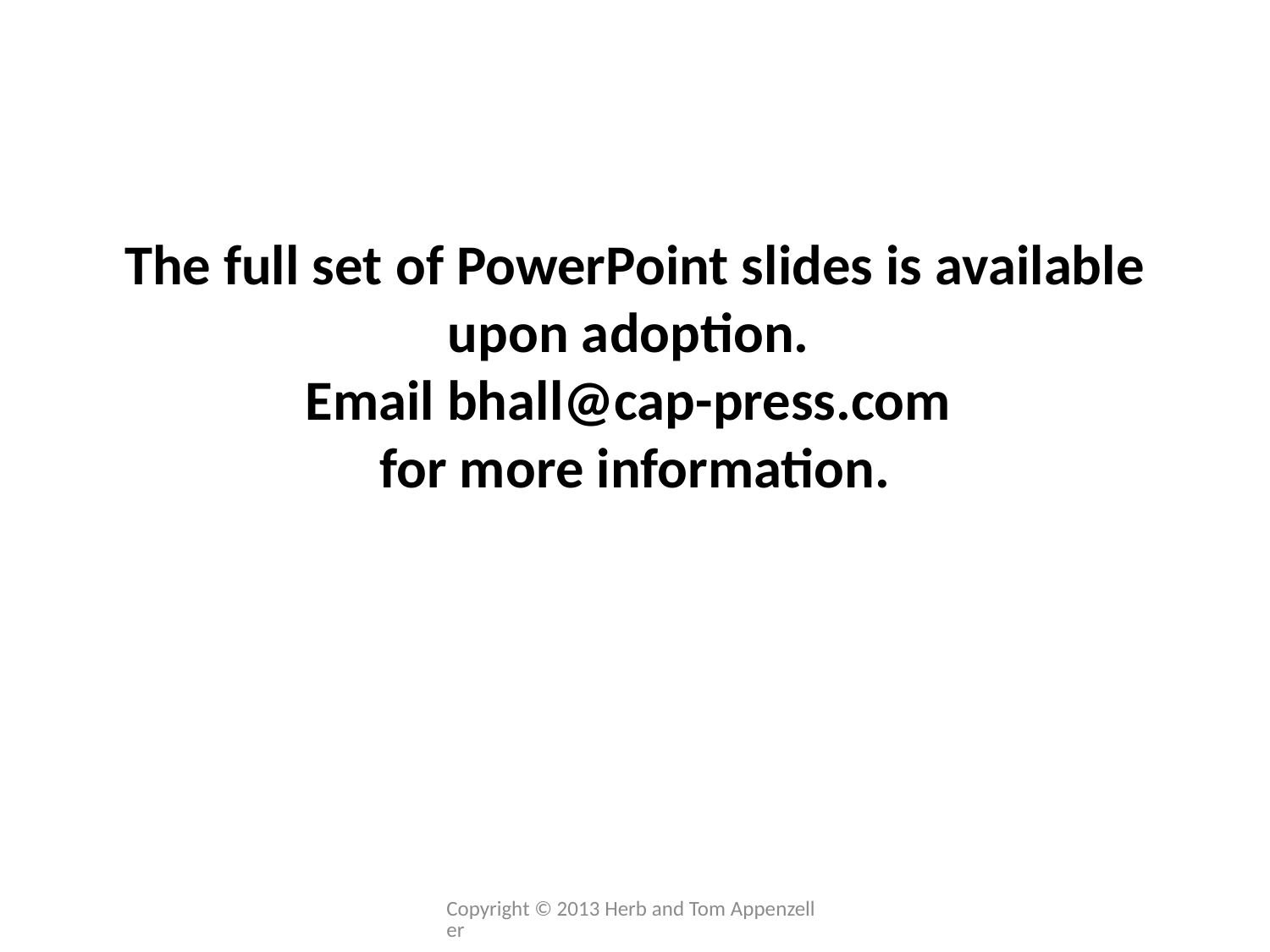

#
The full set of PowerPoint slides is available upon adoption.
Email bhall@cap-press.com
for more information.
Copyright © 2013 Herb and Tom Appenzeller